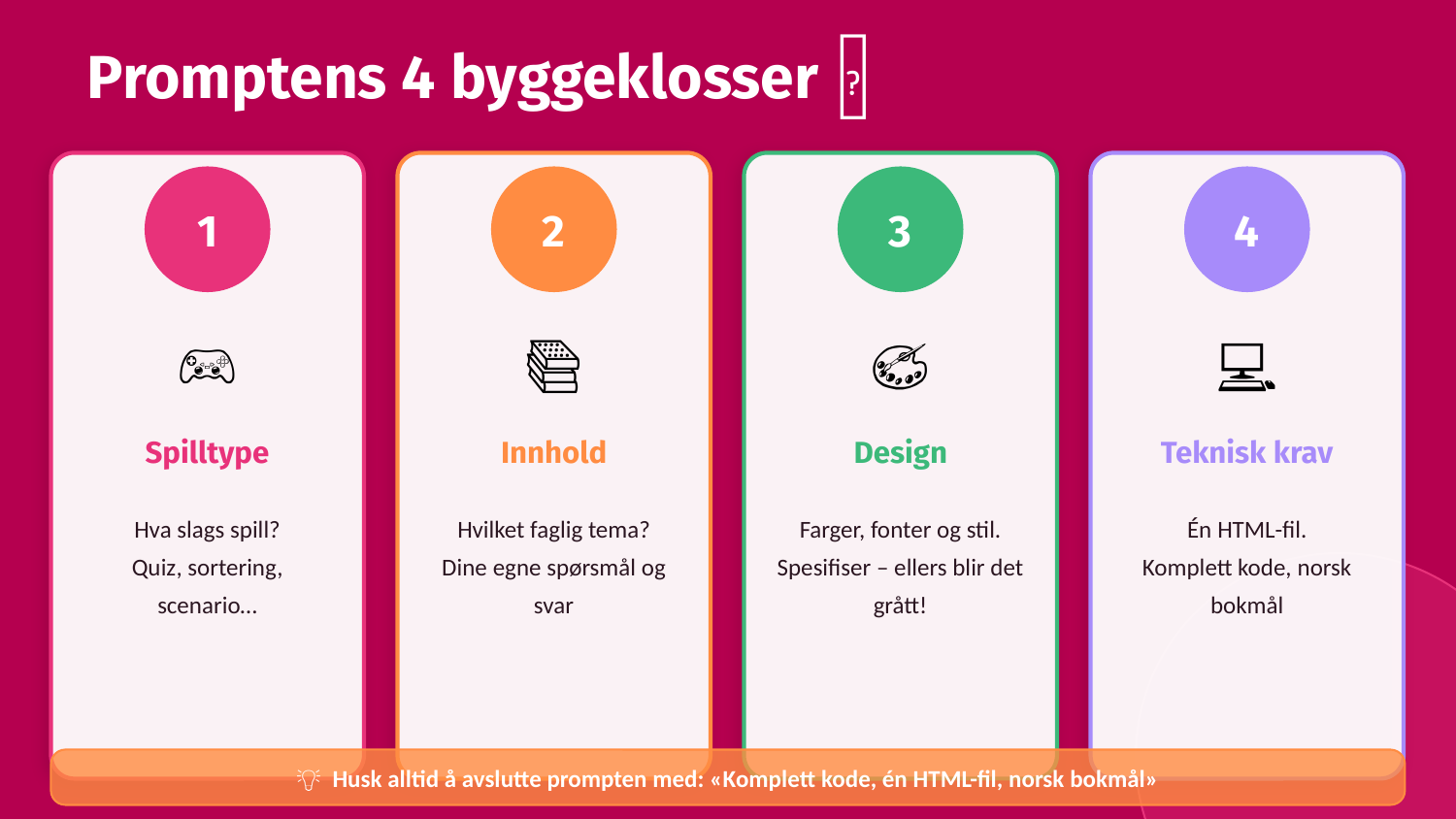

Promptens 4 byggeklosser 🧱

1

2

3

4
🎮
📚
🎨
💻
Spilltype
Innhold
Design
Teknisk krav
Hva slags spill?
Quiz, sortering, scenario…
Hvilket faglig tema?
Dine egne spørsmål og svar
Farger, fonter og stil.
Spesifiser – ellers blir det grått!
Én HTML-fil.
Komplett kode, norsk bokmål

💡  Husk alltid å avslutte prompten med: «Komplett kode, én HTML-fil, norsk bokmål»